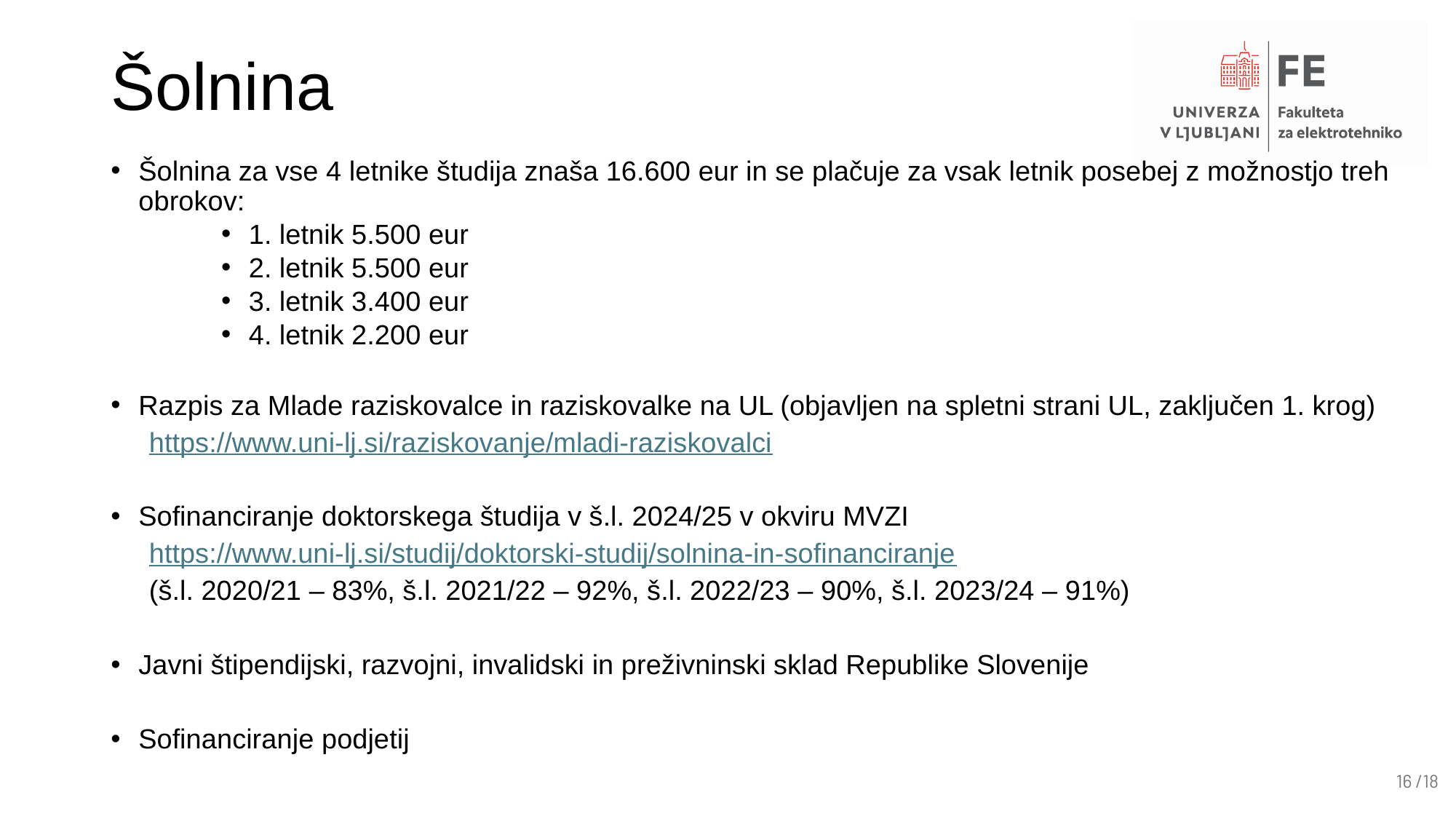

# Šolnina
Šolnina za vse 4 letnike študija znaša 16.600 eur in se plačuje za vsak letnik posebej z možnostjo treh obrokov:
1. letnik 5.500 eur
2. letnik 5.500 eur
3. letnik 3.400 eur
4. letnik 2.200 eur

Razpis za Mlade raziskovalce in raziskovalke na UL (objavljen na spletni strani UL, zaključen 1. krog)
     https://www.uni-lj.si/raziskovanje/mladi-raziskovalci

Sofinanciranje doktorskega študija v š.l. 2024/25 v okviru MVZI
     https://www.uni-lj.si/studij/doktorski-studij/solnina-in-sofinanciranje
     (š.l. 2020/21 – 83%, š.l. 2021/22 – 92%, š.l. 2022/23 – 90%, š.l. 2023/24 – 91%)

Javni štipendijski, razvojni, invalidski in preživninski sklad Republike Slovenije

Sofinanciranje podjetij

16 /18